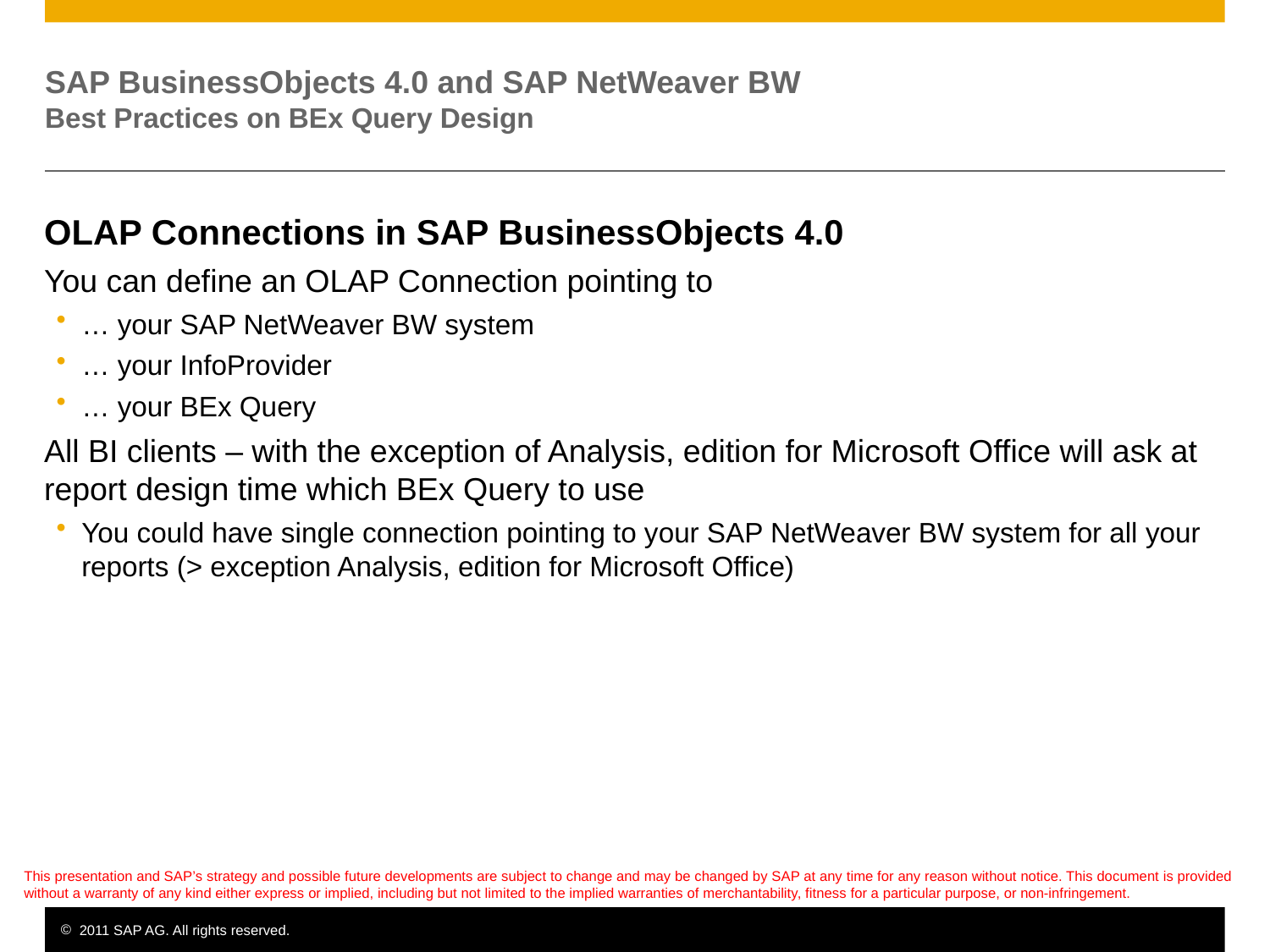

# SAP BusinessObjects 4.0 and SAP NetWeaver BW Best Practices on BEx Query Design
OLAP Connections in SAP BusinessObjects 4.0
You can define an OLAP Connection pointing to
… your SAP NetWeaver BW system
… your InfoProvider
… your BEx Query
All BI clients – with the exception of Analysis, edition for Microsoft Office will ask at report design time which BEx Query to use
You could have single connection pointing to your SAP NetWeaver BW system for all your reports (> exception Analysis, edition for Microsoft Office)